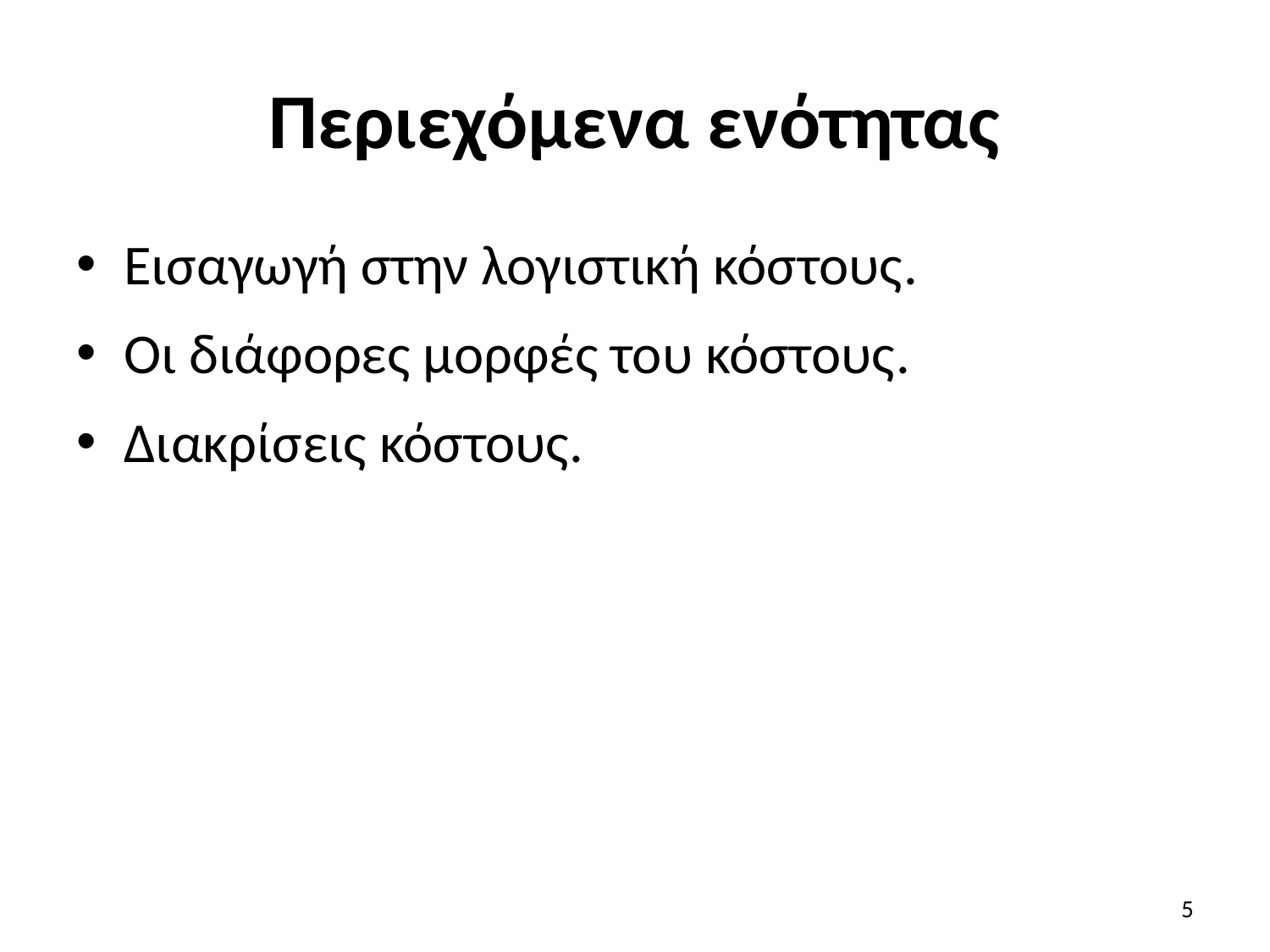

# Περιεχόμενα ενότητας
Εισαγωγή στην λογιστική κόστους.
Οι διάφορες μορφές του κόστους.
Διακρίσεις κόστους.
5